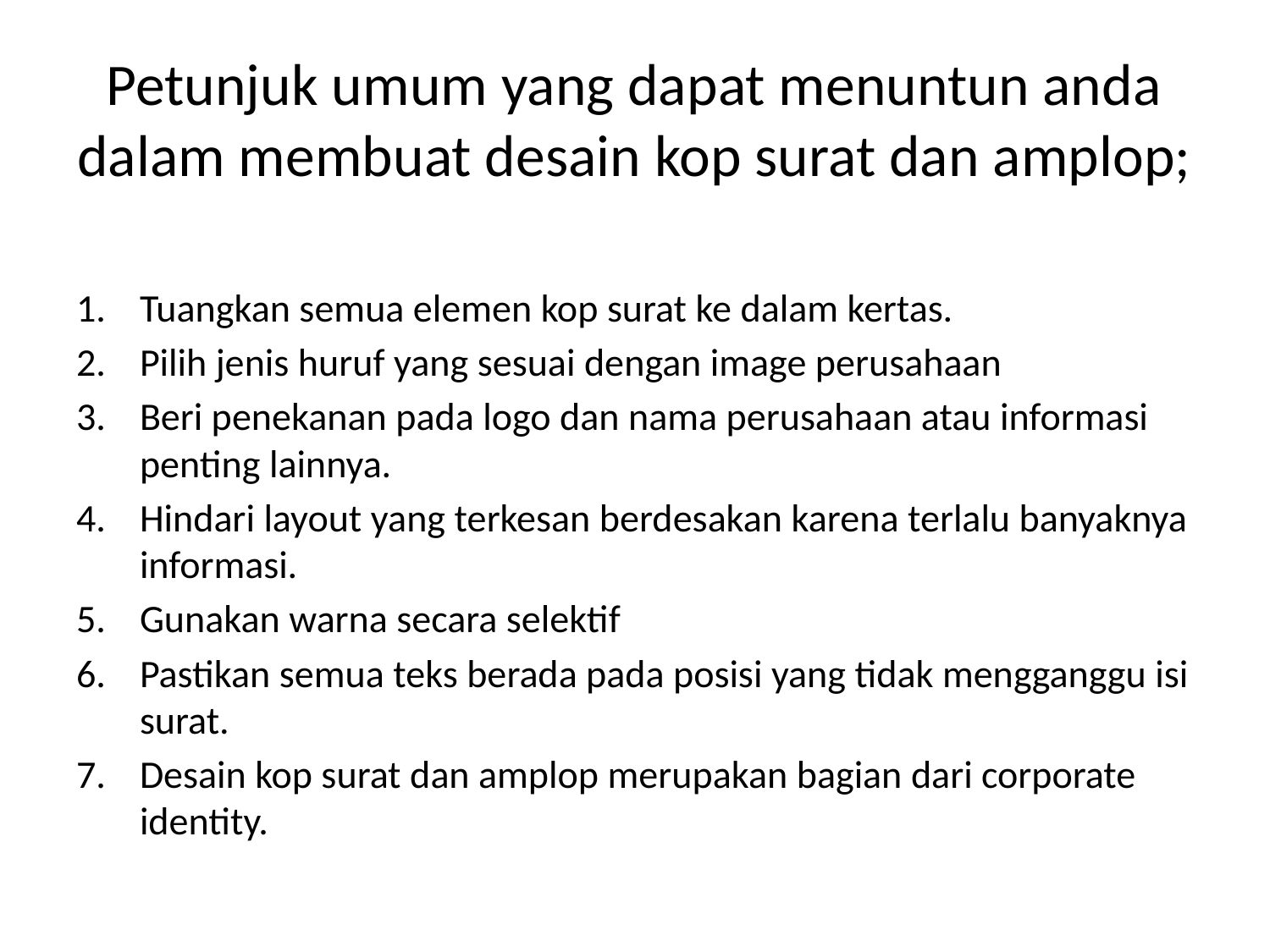

# Petunjuk umum yang dapat menuntun anda dalam membuat desain kop surat dan amplop;

Tuangkan semua elemen kop surat ke dalam kertas.
Pilih jenis huruf yang sesuai dengan image perusahaan
Beri penekanan pada logo dan nama perusahaan atau informasi penting lainnya.
Hindari layout yang terkesan berdesakan karena terlalu banyaknya informasi.
Gunakan warna secara selektif
Pastikan semua teks berada pada posisi yang tidak mengganggu isi surat.
Desain kop surat dan amplop merupakan bagian dari corporate identity.